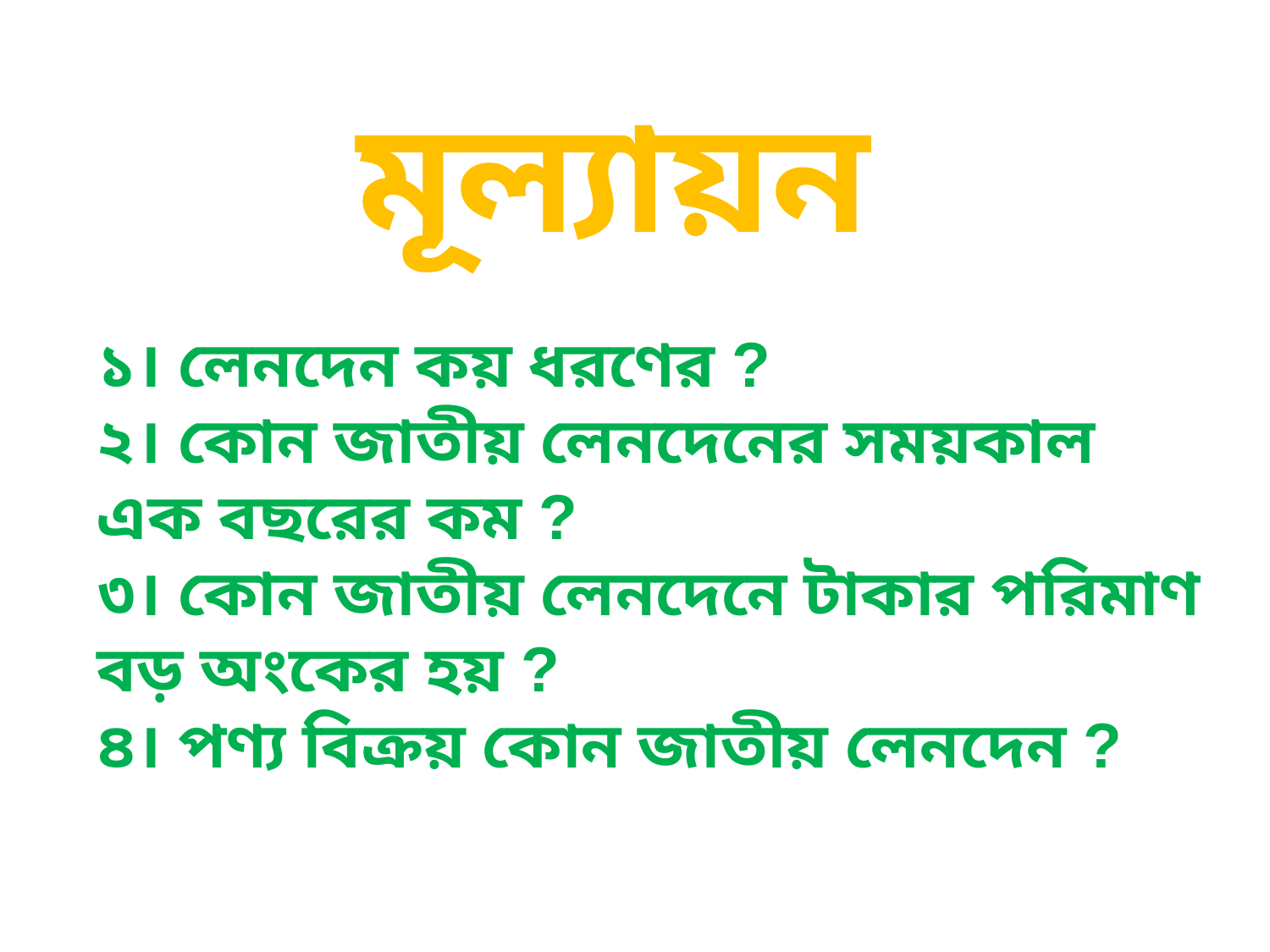

মূল্যায়ন
১। লেনদেন কয় ধরণের ?
২। কোন জাতীয় লেনদেনের সময়কাল এক বছরের কম ?
৩। কোন জাতীয় লেনদেনে টাকার পরিমাণ বড় অংকের হয় ?
৪। পণ্য বিক্রয় কোন জাতীয় লেনদেন ?